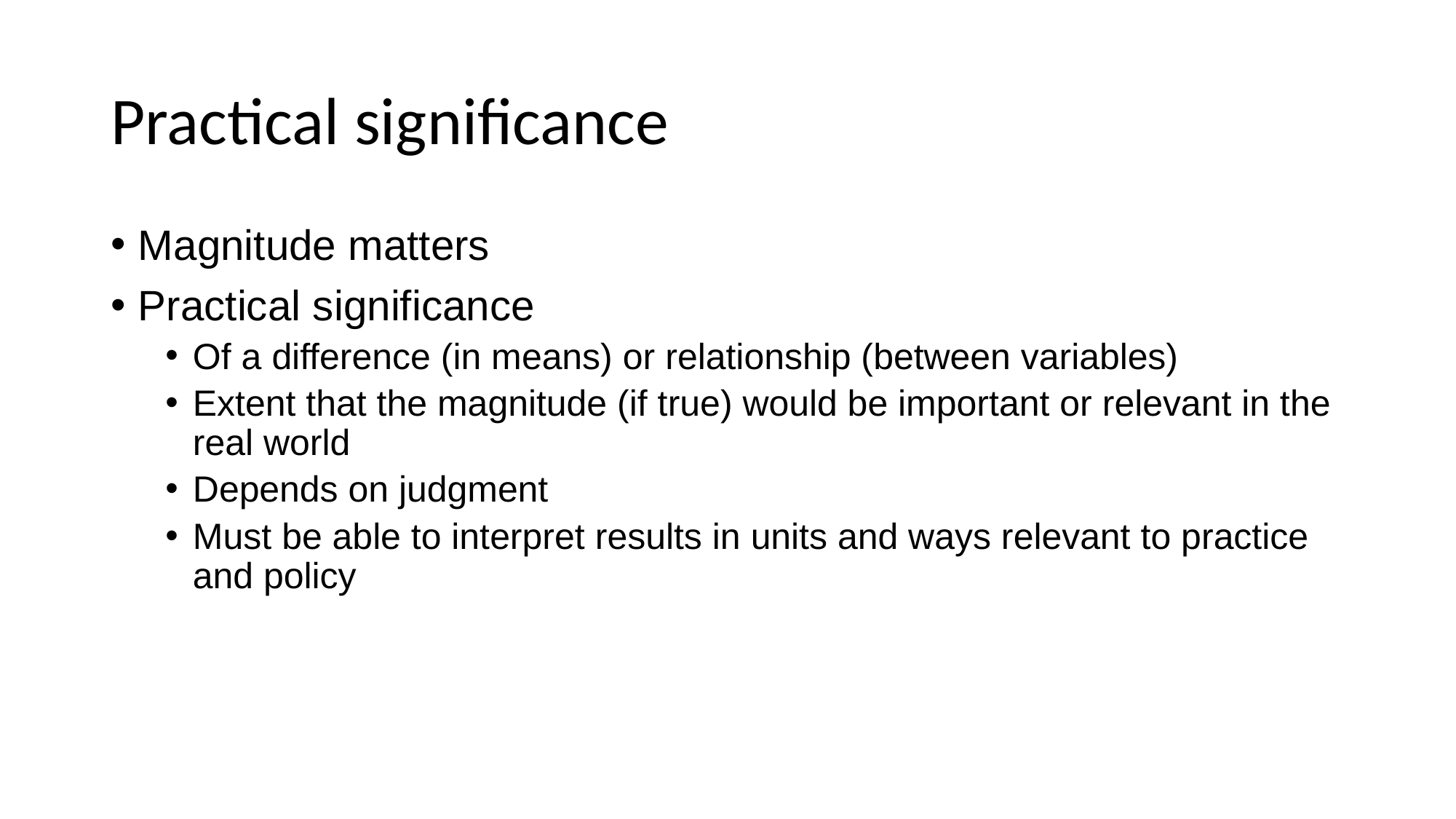

# Practical significance

Magnitude matters
Practical significance
Of a difference (in means) or relationship (between variables)
Extent that the magnitude (if true) would be important or relevant in the real world
Depends on judgment
Must be able to interpret results in units and ways relevant to practice and policy